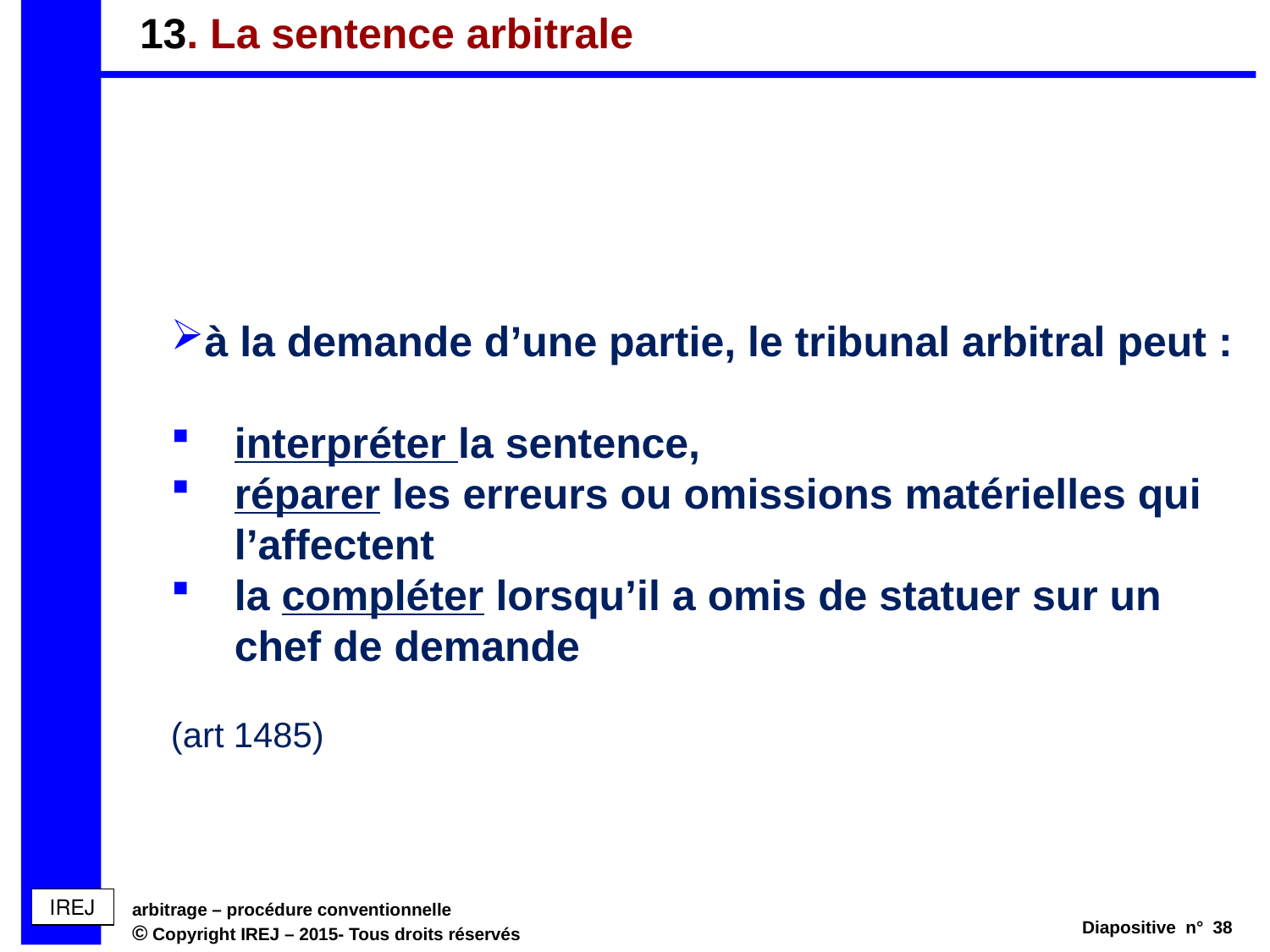

# 13. La sentence arbitrale

à la demande d’une partie, le tribunal arbitral peut :

interpréter la sentence,
réparer les erreurs ou omissions matérielles qui l’affectent
la compléter lorsqu’il a omis de statuer sur un chef de demande

(art 1485)